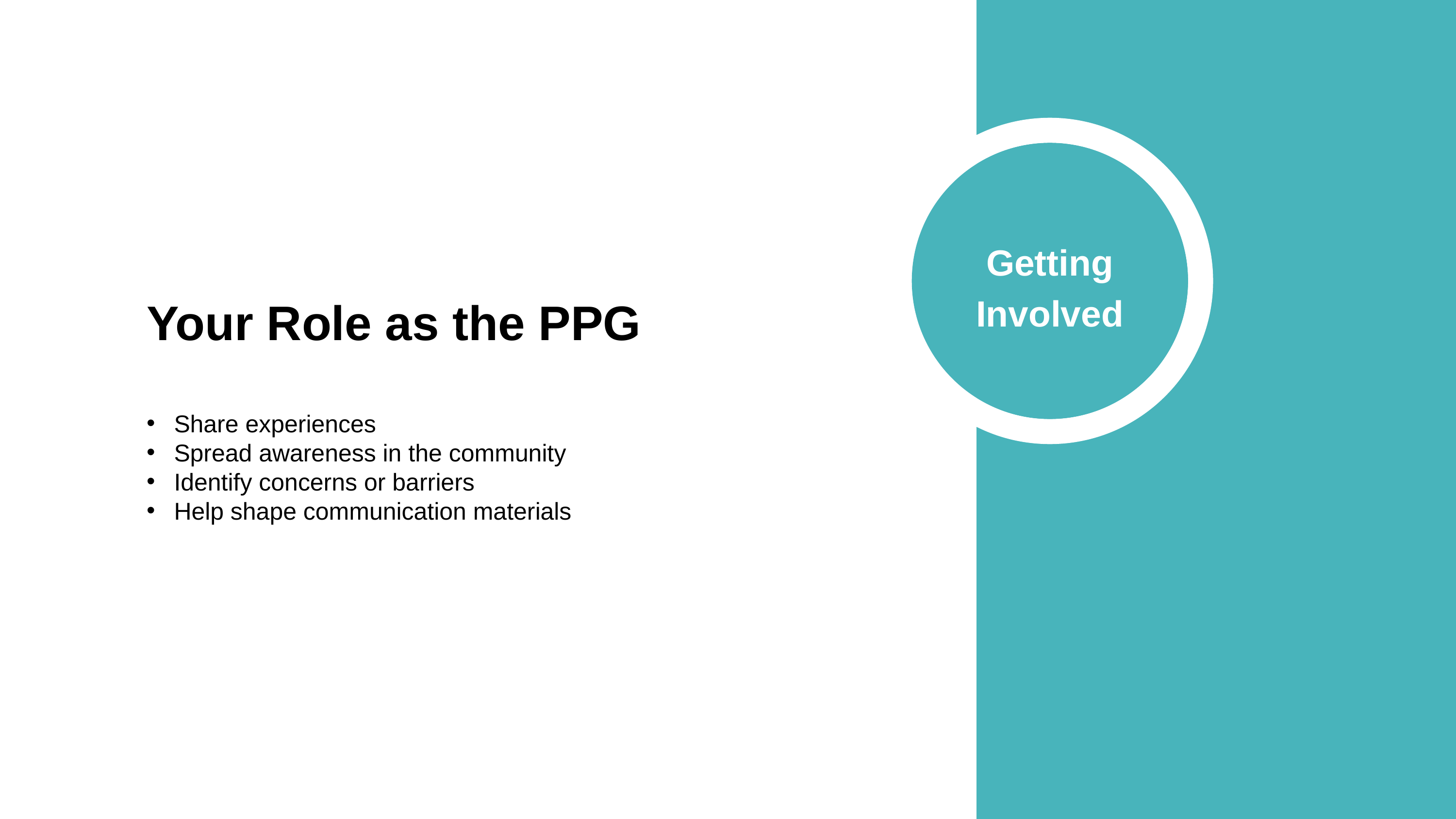

Getting Involved
Your Role as the PPG

Share experiences
Spread awareness in the community
Identify concerns or barriers
Help shape communication materials